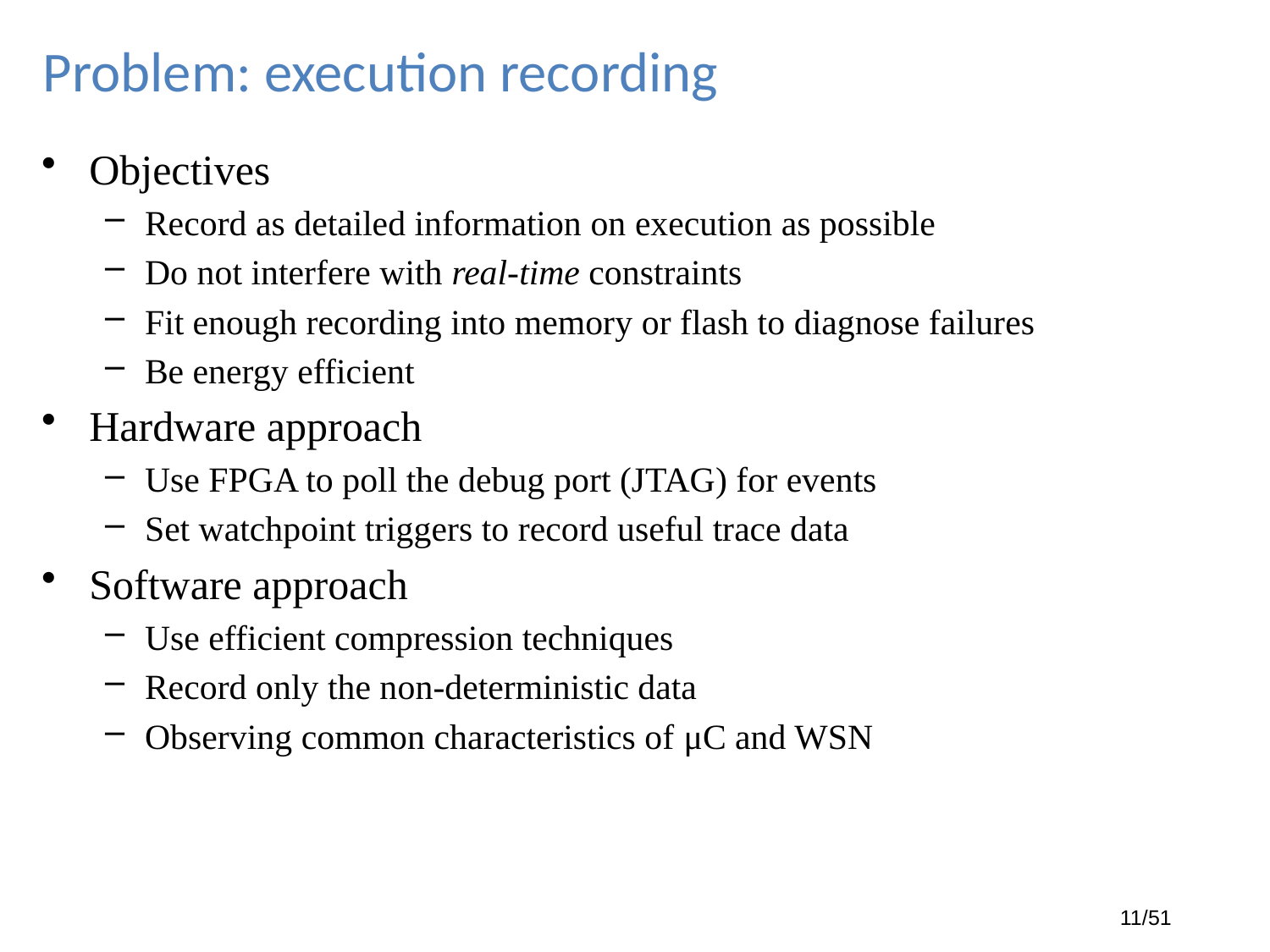

# Problem: execution recording
Objectives
Record as detailed information on execution as possible
Do not interfere with real-time constraints
Fit enough recording into memory or flash to diagnose failures
Be energy efficient
Hardware approach
Use FPGA to poll the debug port (JTAG) for events
Set watchpoint triggers to record useful trace data
Software approach
Use efficient compression techniques
Record only the non-deterministic data
Observing common characteristics of μC and WSN